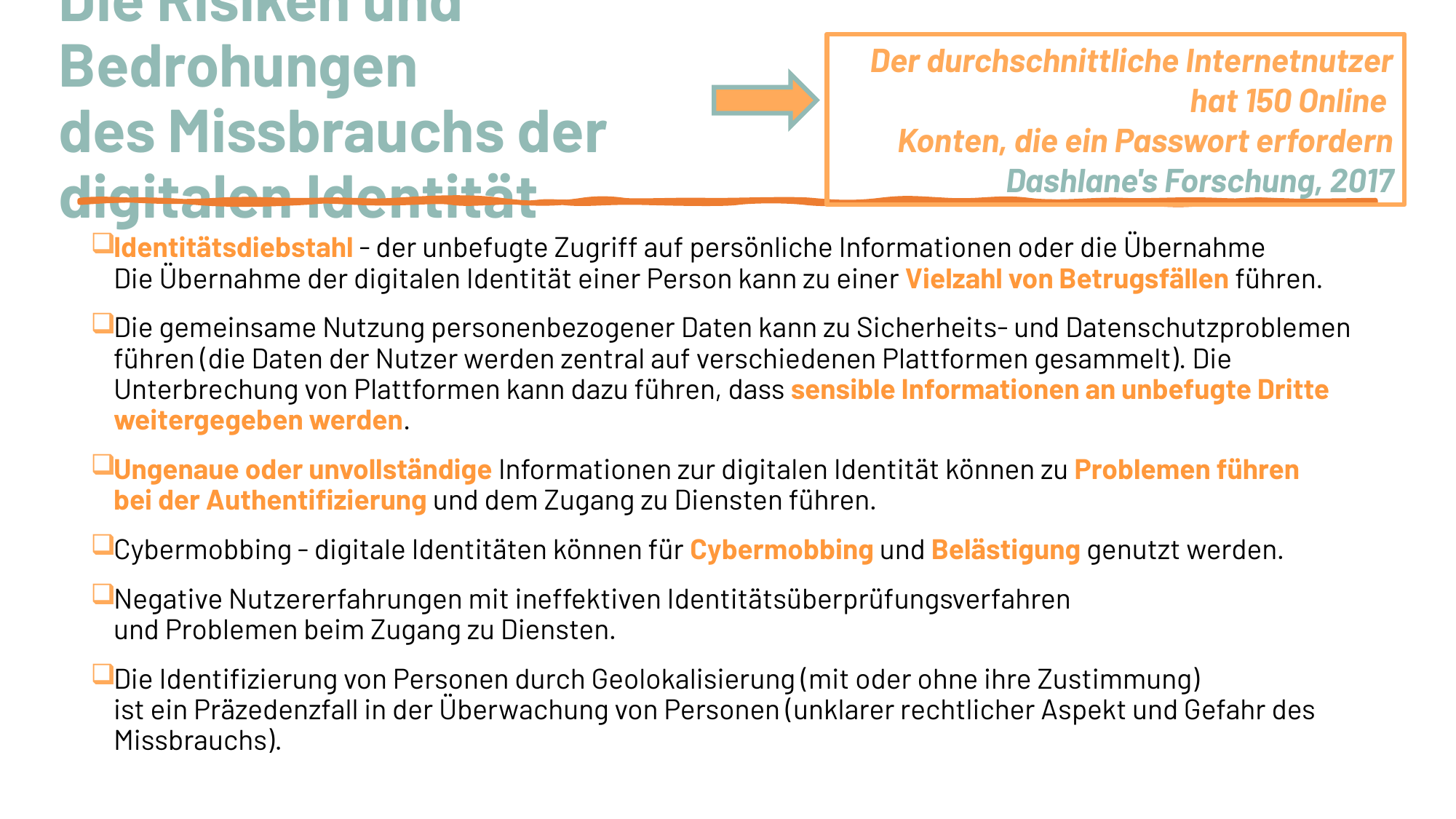

# Die Risiken und Bedrohungen des Missbrauchs der digitalen Identität
Der durchschnittliche Internetnutzer hat 150 Online
Konten, die ein Passwort erfordern
                      Dashlane's Forschung, 2017

Identitätsdiebstahl - der unbefugte Zugriff auf persönliche Informationen oder die Übernahme
Die Übernahme der digitalen Identität einer Person kann zu einer Vielzahl von Betrugsfällen führen.
Die gemeinsame Nutzung personenbezogener Daten kann zu Sicherheits- und Datenschutzproblemen führen (die Daten der Nutzer werden zentral auf verschiedenen Plattformen gesammelt). Die Unterbrechung von Plattformen kann dazu führen, dass sensible Informationen an unbefugte Dritte weitergegeben werden.
Ungenaue oder unvollständige Informationen zur digitalen Identität können zu Problemen führen
bei der Authentifizierung und dem Zugang zu Diensten führen.
Cybermobbing - digitale Identitäten können für Cybermobbing und Belästigung genutzt werden.
Negative Nutzererfahrungen mit ineffektiven Identitätsüberprüfungsverfahren
und Problemen beim Zugang zu Diensten.
Die Identifizierung von Personen durch Geolokalisierung (mit oder ohne ihre Zustimmung)
ist ein Präzedenzfall in der Überwachung von Personen (unklarer rechtlicher Aspekt und Gefahr des Missbrauchs).